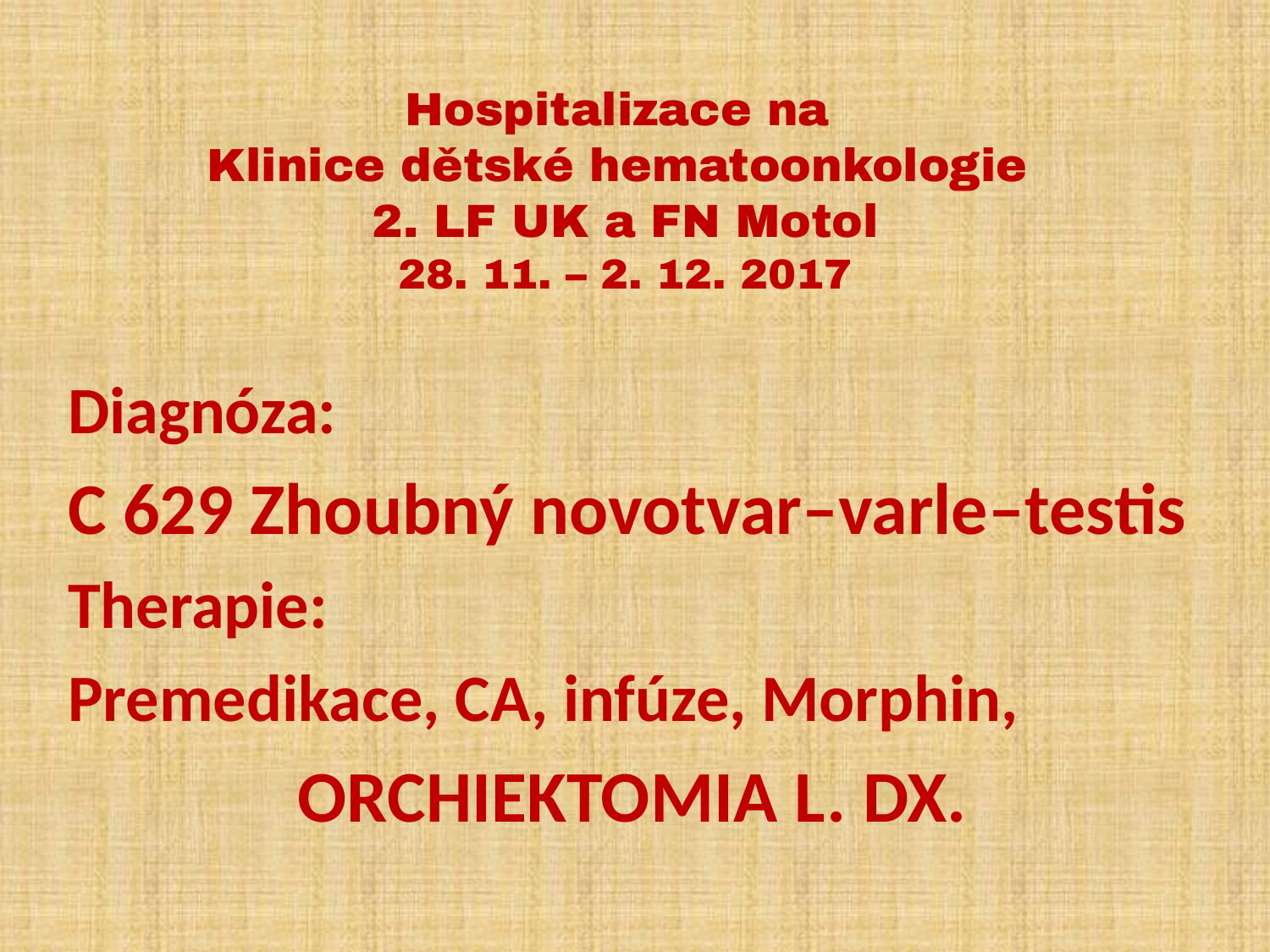

# Hospitalizace na Klinice dětské hematoonkologie 2. LF UK a FN Motol 28. 11. – 2. 12. 2017
Diagnóza:
C 629 Zhoubný novotvar–varle–testis
Therapie:
Premedikace, CA, infúze, Morphin,
ORCHIEKTOMIA L. DX.